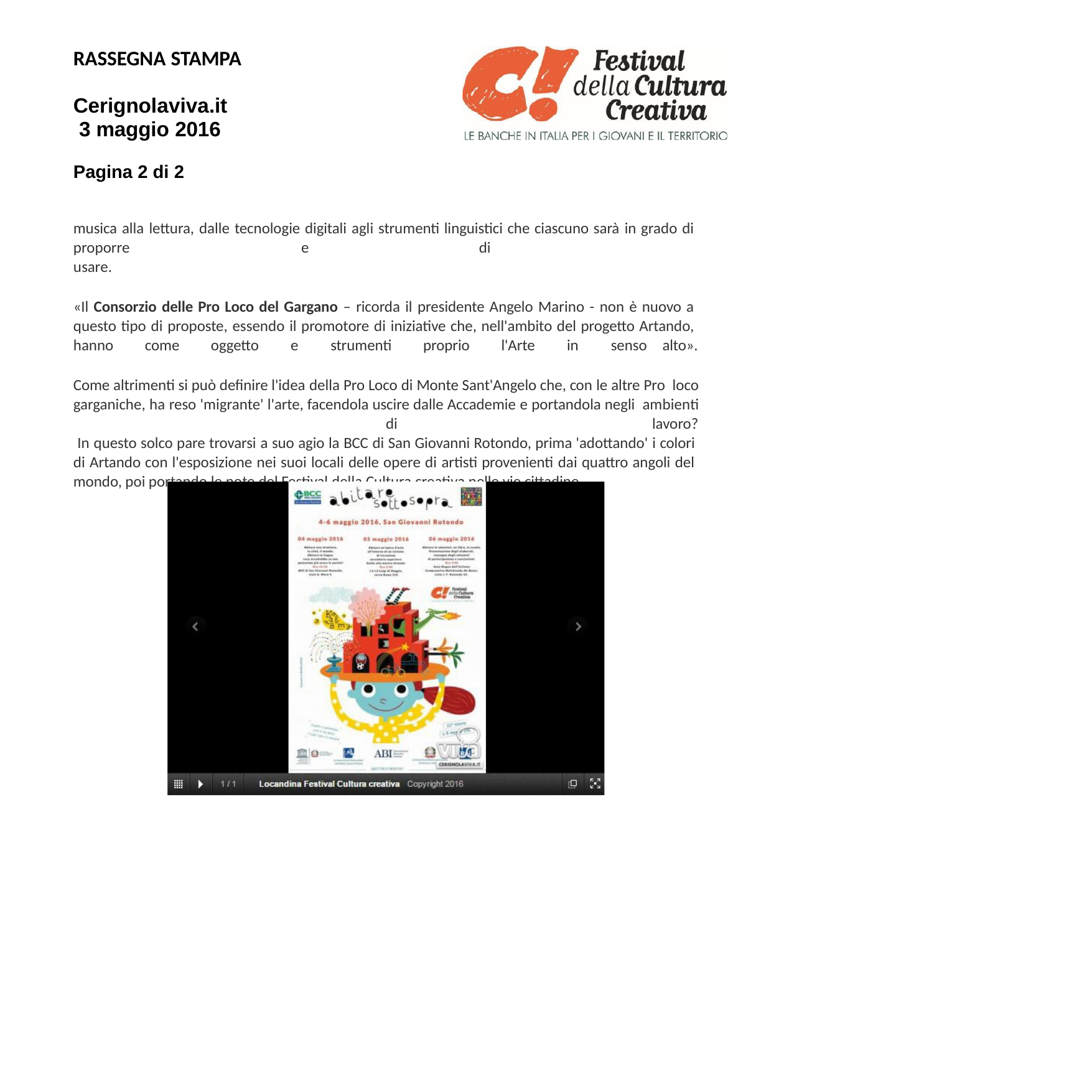

RASSEGNA STAMPA

Cerignolaviva.it  3 maggio 2016
Pagina 2 di 2

musica alla lettura, dalle tecnologie digitali agli strumenti linguistici che ciascuno sarà in grado di  proporre	e	di	usare.

«Il Consorzio delle Pro Loco del Gargano – ricorda il presidente Angelo Marino - non è nuovo a  questo tipo di proposte, essendo il promotore di iniziative che, nell'ambito del progetto Artando,  hanno         come         oggetto         e         strumenti         proprio         l'Arte         in         senso    alto».

Come altrimenti si può definire l'idea della Pro Loco di Monte Sant'Angelo che, con le altre Pro  loco garganiche, ha reso 'migrante' l'arte, facendola uscire dalle Accademie e portandola negli  ambienti	di	lavoro?  In questo solco pare trovarsi a suo agio la BCC di San Giovanni Rotondo, prima 'adottando' i colori  di Artando con l'esposizione nei suoi locali delle opere di artisti provenienti dai quattro angoli del  mondo, poi portando le note del Festival della Cultura creativa nelle vie cittadine.